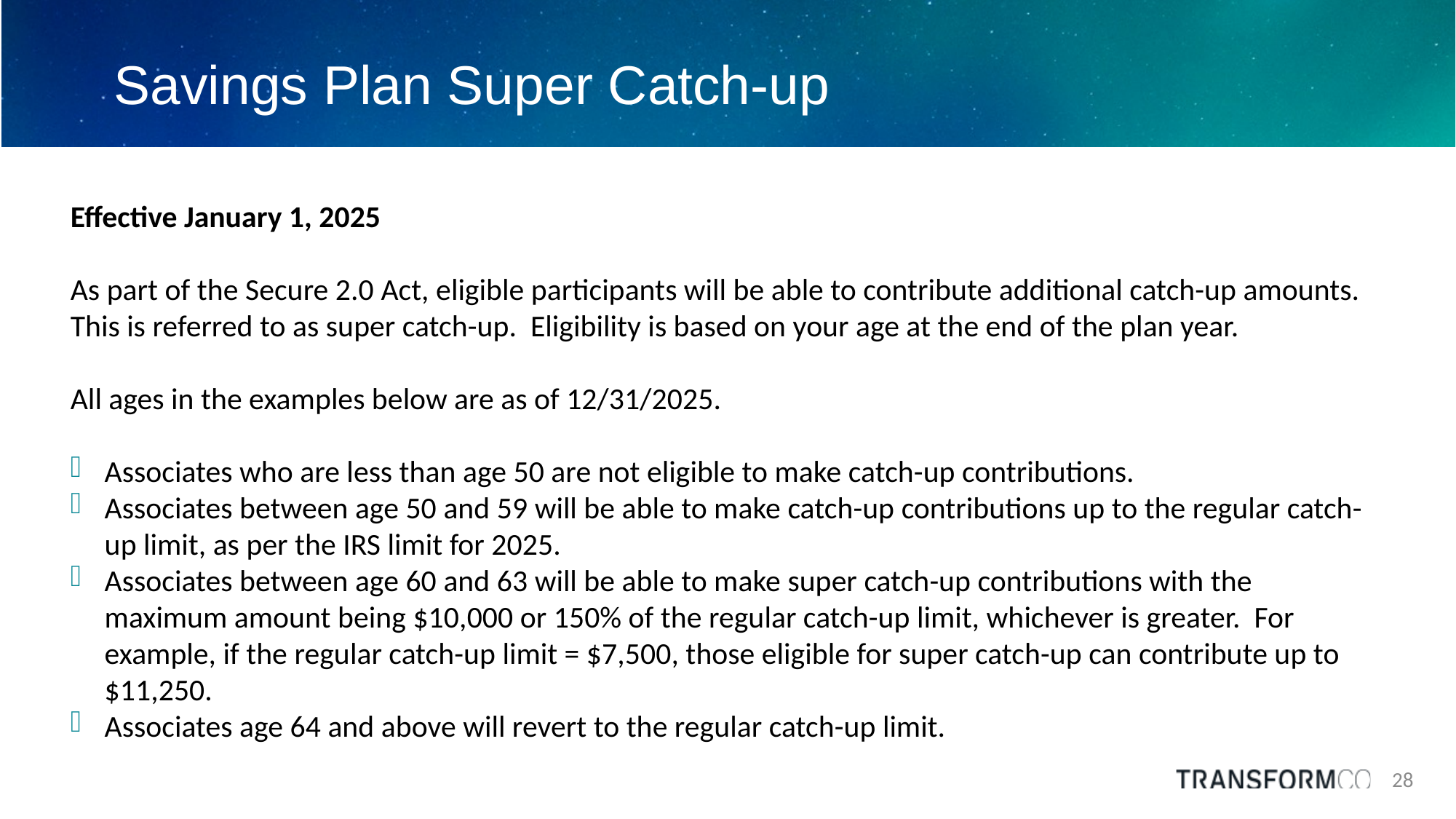

Savings Plan Super Catch-up

Effective January 1, 2025

As part of the Secure 2.0 Act, eligible participants will be able to contribute additional catch-up amounts. This is referred to as super catch-up.  Eligibility is based on your age at the end of the plan year.

All ages in the examples below are as of 12/31/2025.

Associates who are less than age 50 are not eligible to make catch-up contributions.
Associates between age 50 and 59 will be able to make catch-up contributions up to the regular catch-up limit, as per the IRS limit for 2025.
Associates between age 60 and 63 will be able to make super catch-up contributions with the maximum amount being $10,000 or 150% of the regular catch-up limit, whichever is greater.  For example, if the regular catch-up limit = $7,500, those eligible for super catch-up can contribute up to $11,250.
Associates age 64 and above will revert to the regular catch-up limit.